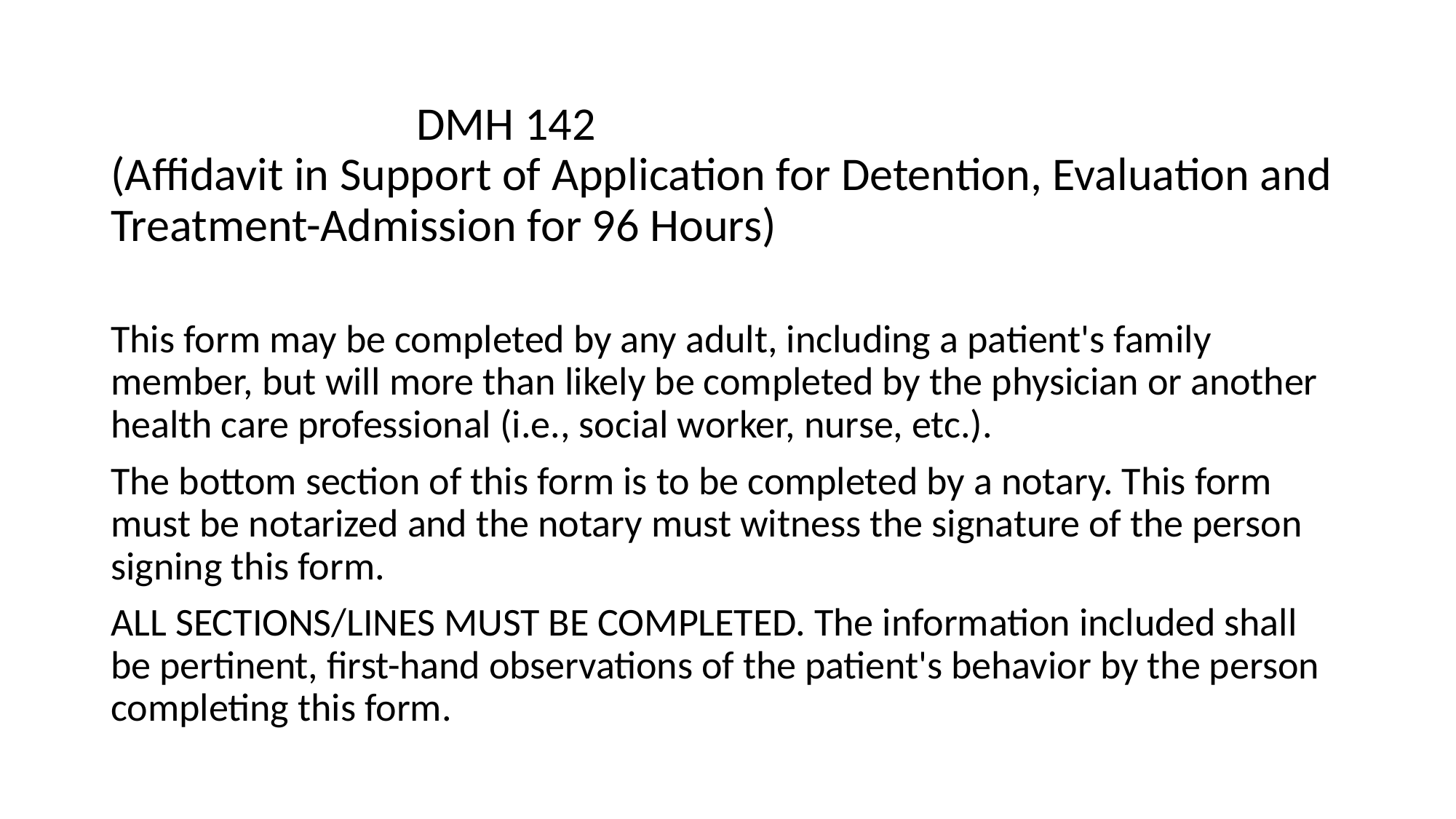

# DMH 142 (Affidavit in Support of Application for Detention, Evaluation and Treatment-Admission for 96 Hours)
This form may be completed by any adult, including a patient's family member, but will more than likely be completed by the physician or another health care professional (i.e., social worker, nurse, etc.).
The bottom section of this form is to be completed by a notary. This form must be notarized and the notary must witness the signature of the person signing this form.
ALL SECTIONS/LINES MUST BE COMPLETED. The information included shall be pertinent, first-hand observations of the patient's behavior by the person completing this form.